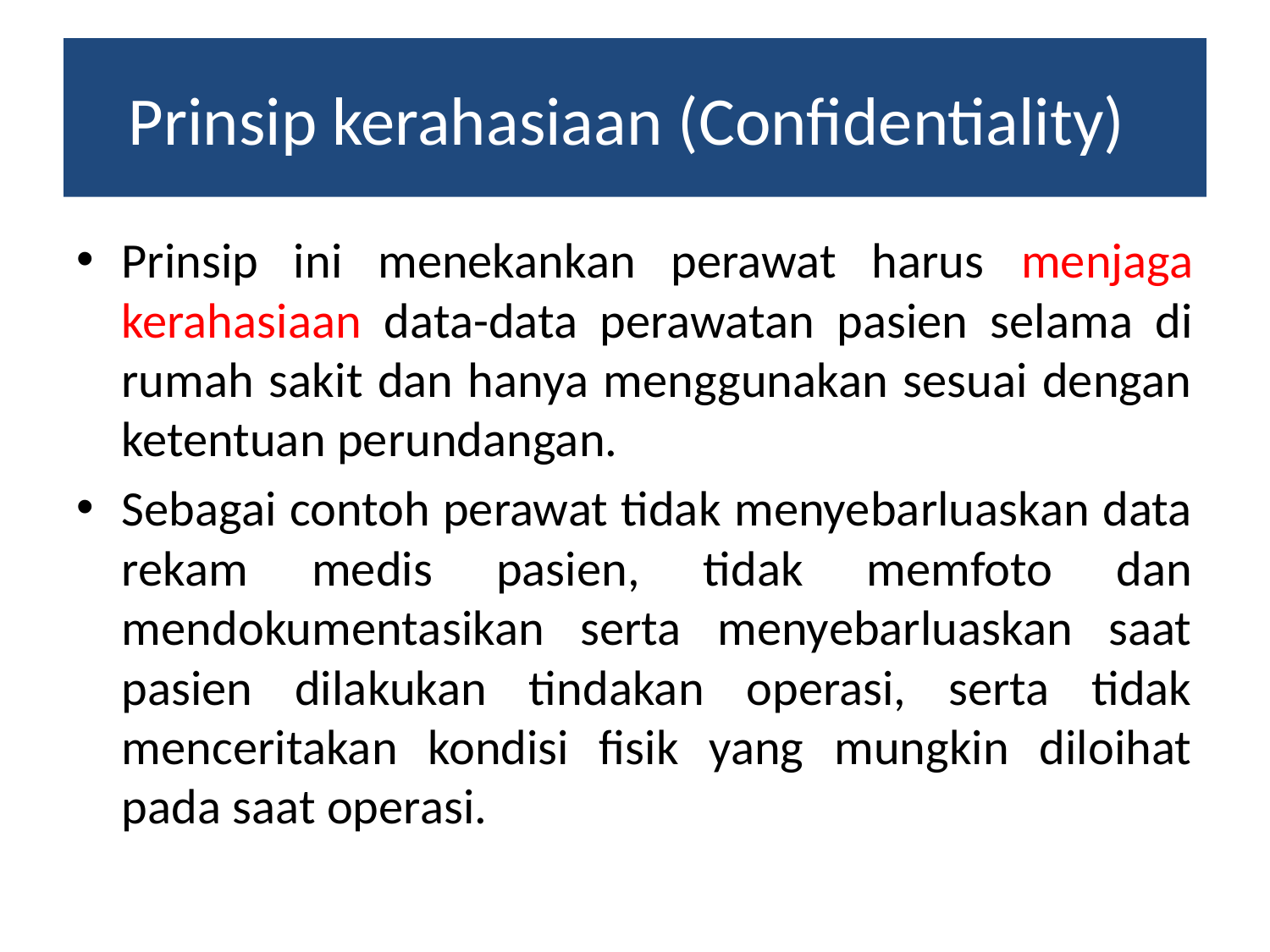

# Prinsip kerahasiaan (Confidentiality)
Prinsip ini menekankan perawat harus menjaga kerahasiaan data-data perawatan pasien selama di rumah sakit dan hanya menggunakan sesuai dengan ketentuan perundangan.
Sebagai contoh perawat tidak menyebarluaskan data rekam medis pasien, tidak memfoto dan mendokumentasikan serta menyebarluaskan saat pasien dilakukan tindakan operasi, serta tidak menceritakan kondisi fisik yang mungkin diloihat pada saat operasi.